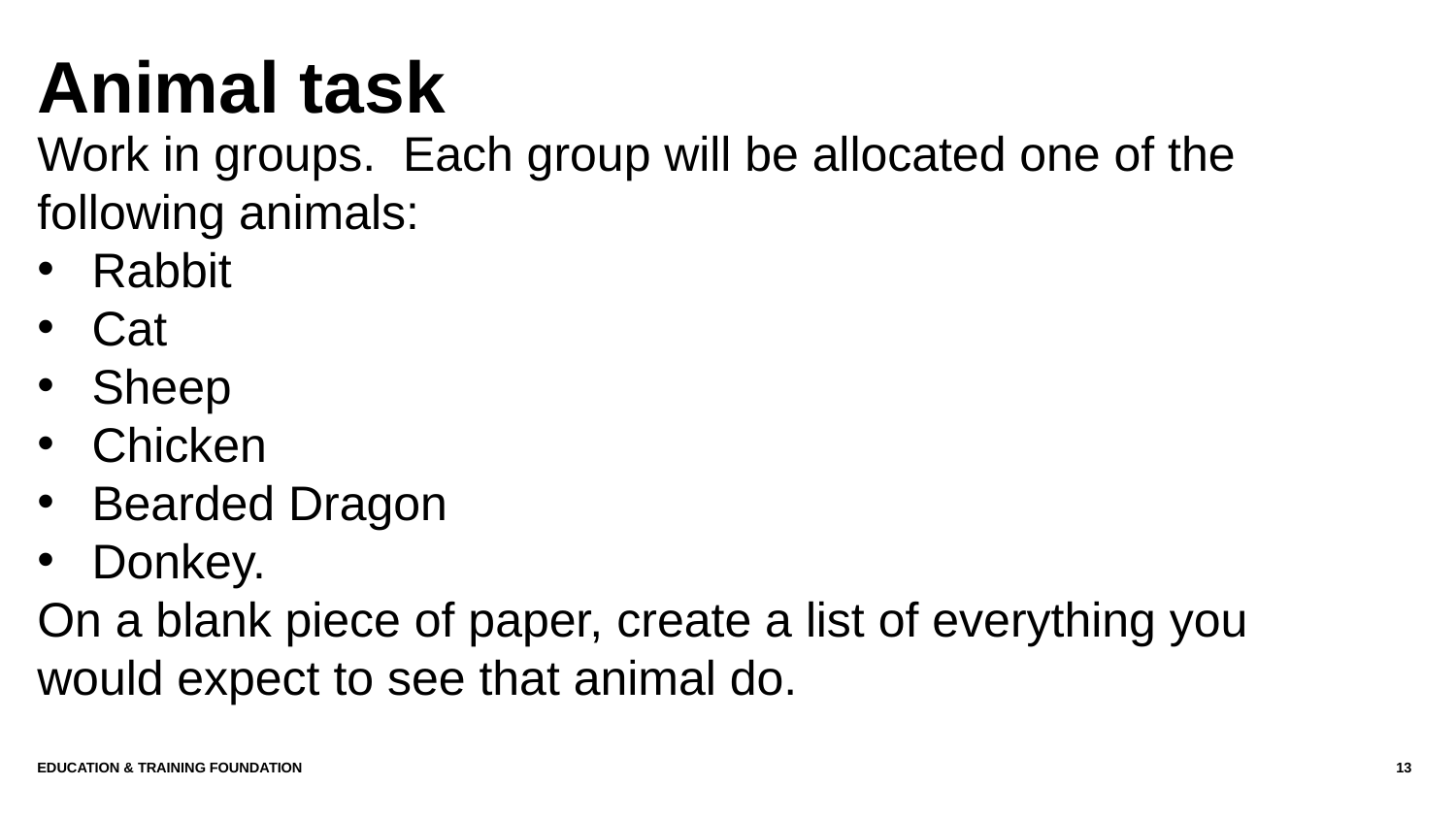

# Animal task
Work in groups.  Each group will be allocated one of the following animals:
Rabbit
Cat
Sheep
Chicken
Bearded Dragon
Donkey.
On a blank piece of paper, create a list of everything you would expect to see that animal do.

Education & Training Foundation
13